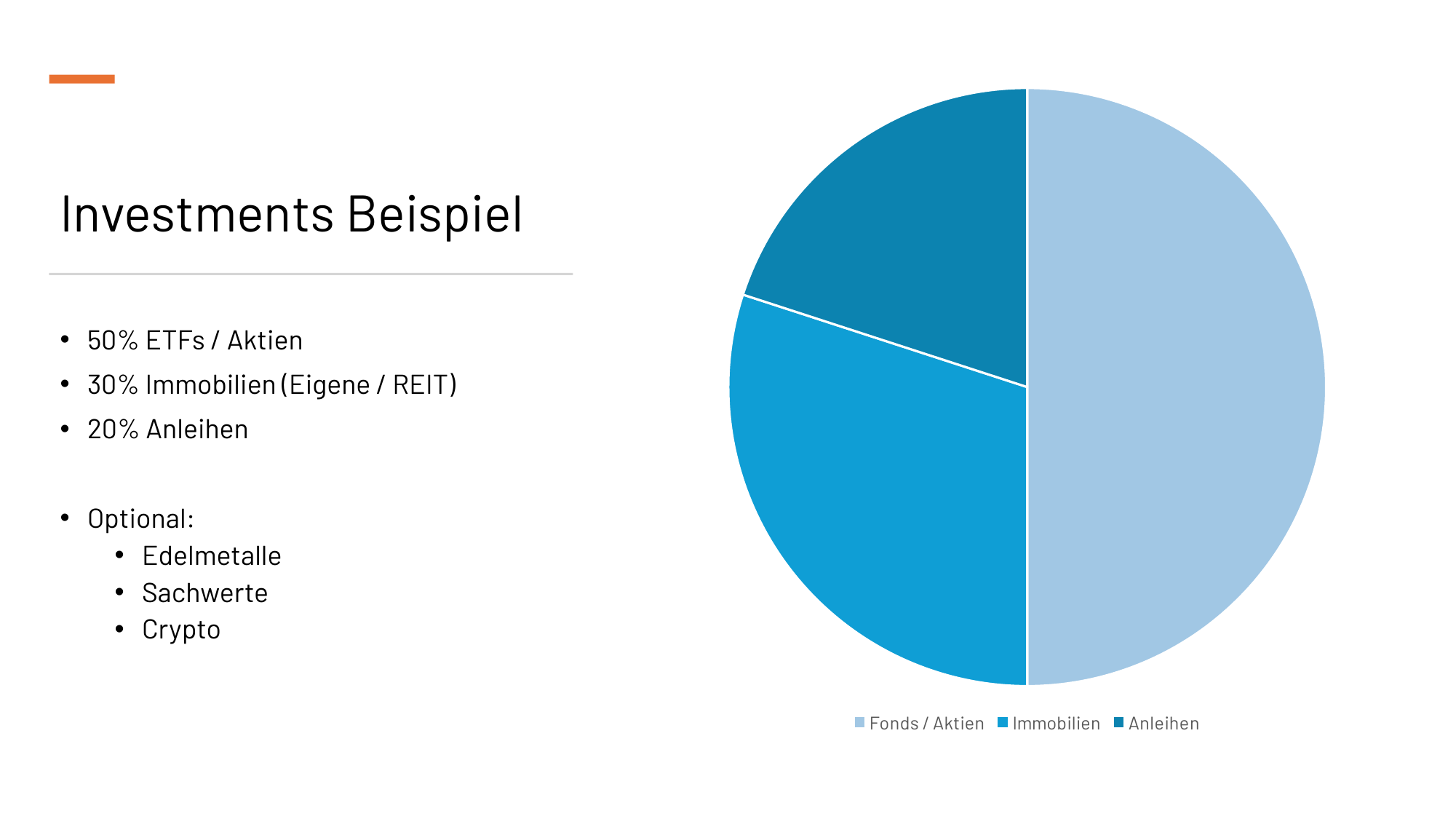

### Chart

| Category | Anteil |
|---|---|
| Fonds / Aktien | 50.0 |
| Immobilien | 30.0 |
| Anleihen | 20.0 |
# Investments Beispiel

50% ETFs / Aktien
30% Immobilien (Eigene / REIT)
20% Anleihen

Optional:
Edelmetalle
Sachwerte
Crypto